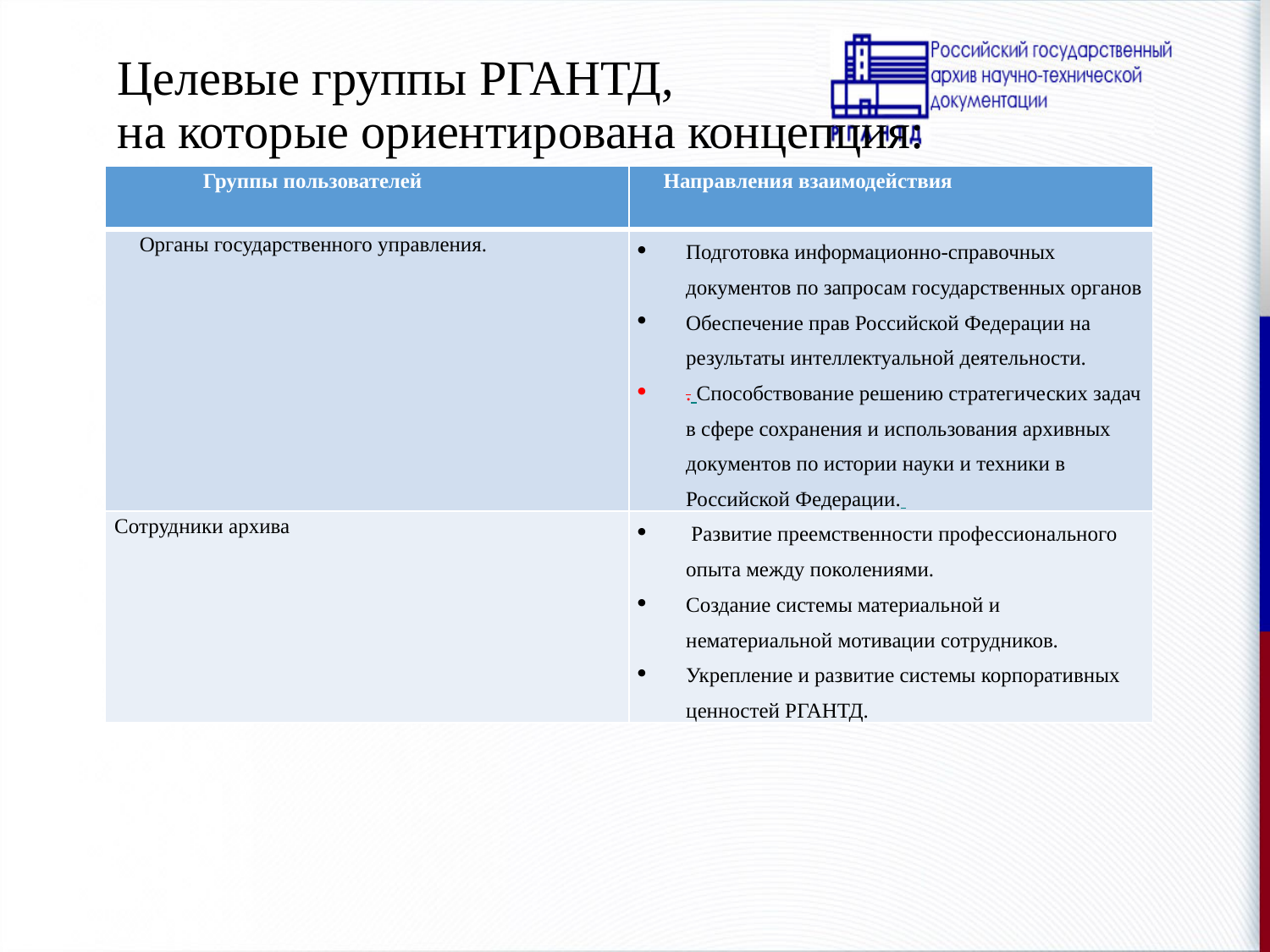

# Целевые группы РГАНТД, на которые ориентирована концепция:
| Группы пользователей | Направления взаимодействия |
| --- | --- |
| Органы государственного управления. | Подготовка информационно-справочных документов по запросам государственных органов Обеспечение прав Российской Федерации на результаты интеллектуальной деятельности. . Способствование решению стратегических задач в сфере сохранения и использования архивных документов по истории науки и техники в Российской Федерации. |
| Сотрудники архива | Развитие преемственности профессионального опыта между поколениями. Создание системы материальной и нематериальной мотивации сотрудников. Укрепление и развитие системы корпоративных ценностей РГАНТД. |